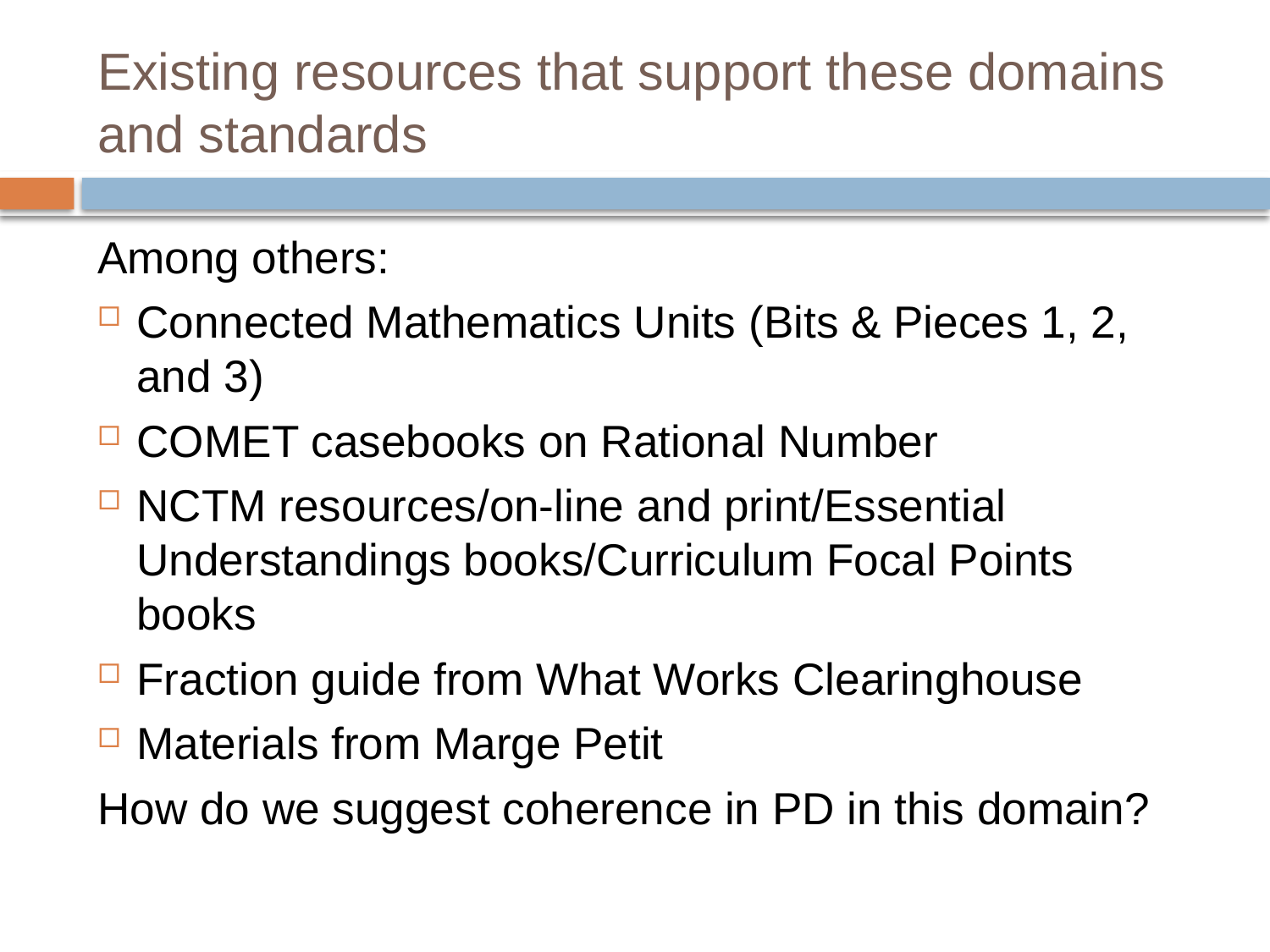

# Existing resources that support these domains and standards
Among others:
Connected Mathematics Units (Bits & Pieces 1, 2, and 3)
COMET casebooks on Rational Number
NCTM resources/on-line and print/Essential Understandings books/Curriculum Focal Points books
Fraction guide from What Works Clearinghouse
Materials from Marge Petit
How do we suggest coherence in PD in this domain?